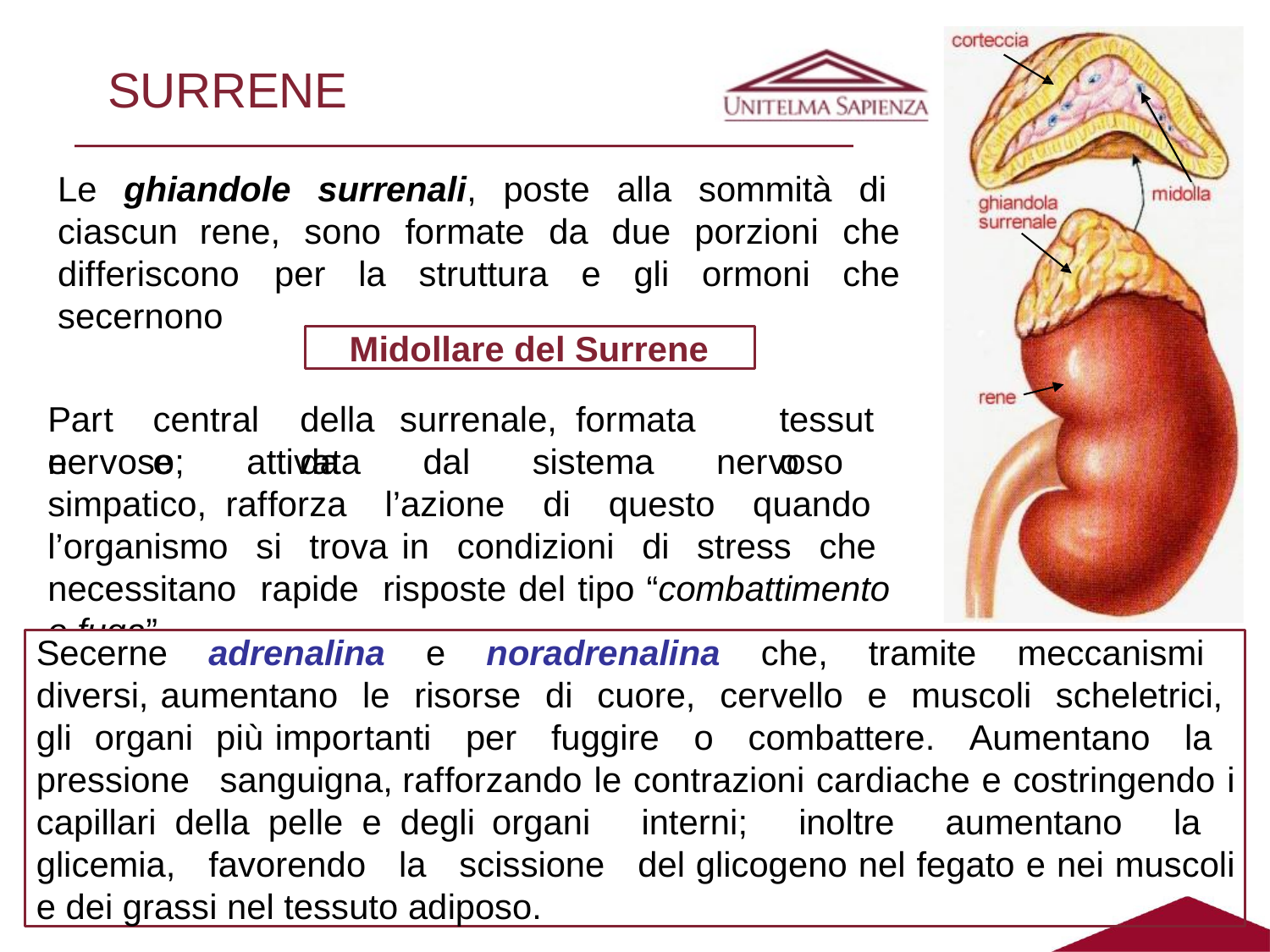

# SURRENE

Le  ghiandole  surrenali,  poste  alla  sommità  di  ciascun rene, sono formate da due porzioni che differiscono per la struttura e gli ormoni che secernono

Midollare del Surrene

Parte
centrale
della	surrenale,	formata	da
tessuto
nervoso;    attivata    dal    sistema    nervoso    simpatico, rafforza  l’azione  di  questo  quando  l’organismo  si  trova in  condizioni  di  stress  che  necessitano  rapide  risposte del tipo “combattimento o fuga”

Secerne    adrenalina    e    noradrenalina    che,    tramite    meccanismi    diversi, aumentano  le  risorse  di  cuore,  cervello  e  muscoli  scheletrici,  gli  organi  più importanti   per   fuggire   o   combattere.   Aumentano   la   pressione   sanguigna, rafforzando le contrazioni cardiache e costringendo i capillari della pelle e degli organi   interni;   inoltre   aumentano   la   glicemia,   favorendo   la   scissione   del glicogeno nel fegato e nei muscoli e dei grassi nel tessuto adiposo.